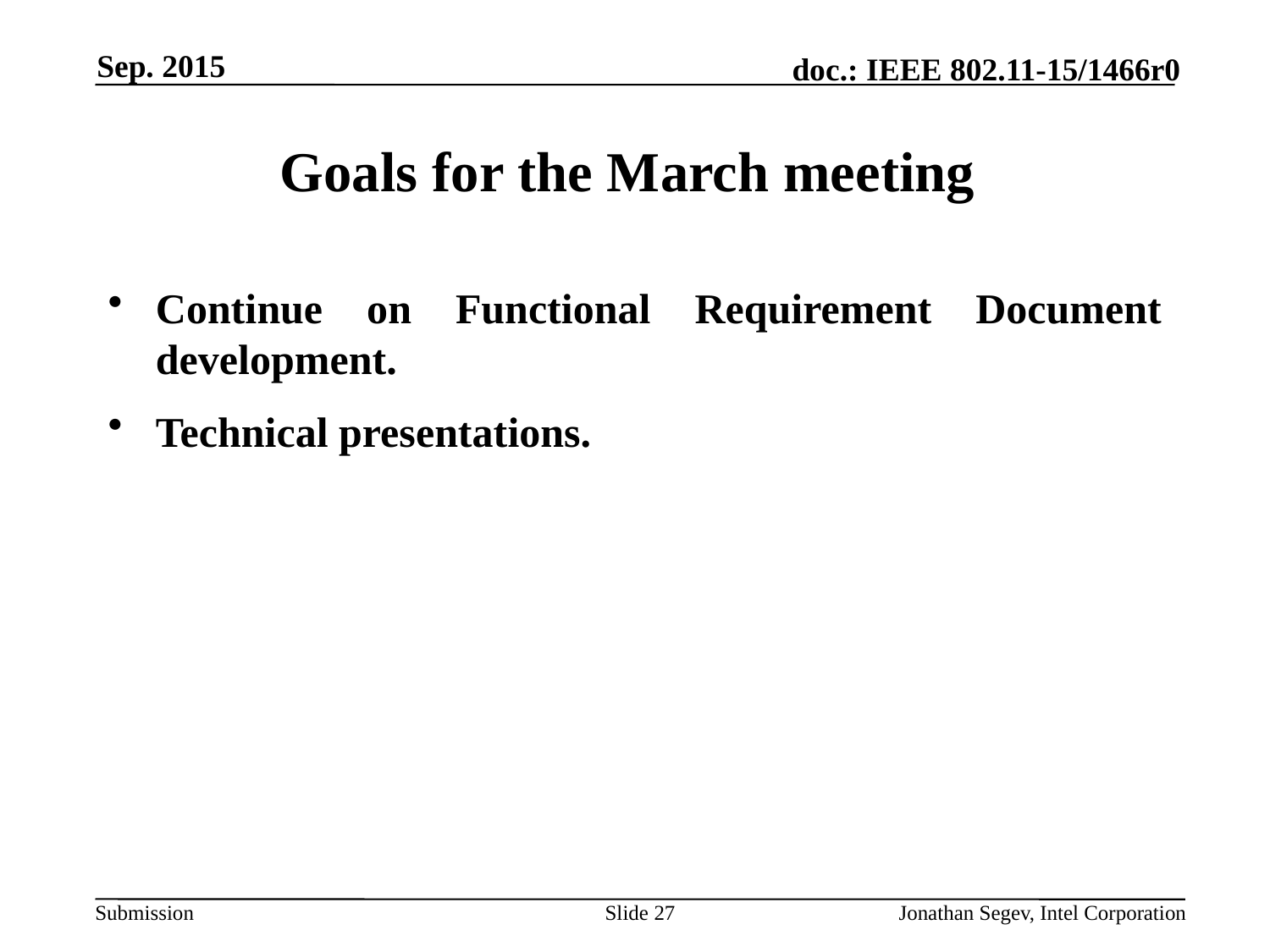

Sep. 2015
# Goals for the March meeting
Continue on Functional Requirement Document development.
Technical presentations.

Slide 27
Jonathan Segev, Intel Corporation